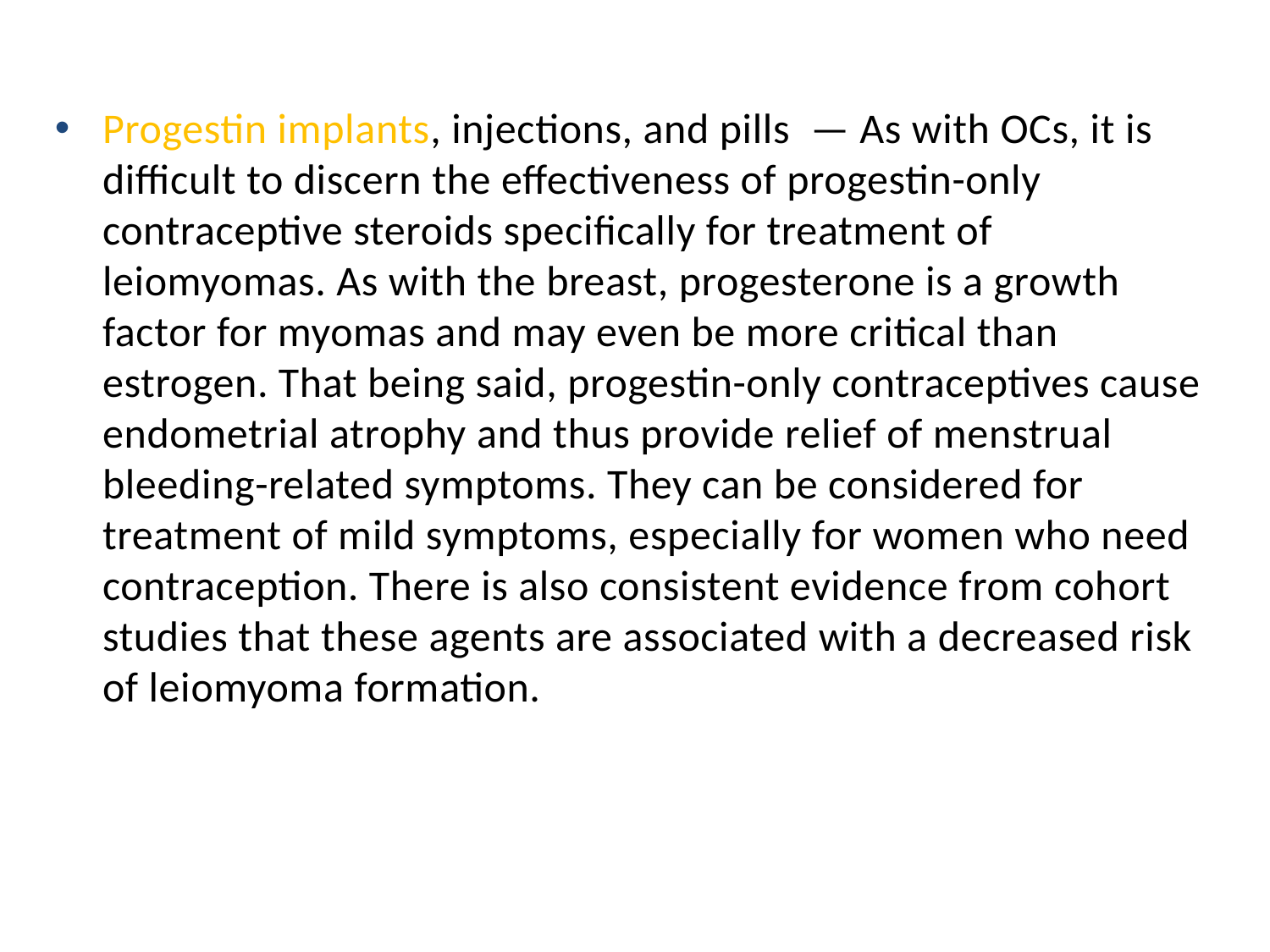

Progestin implants, injections, and pills  — As with OCs, it is difficult to discern the effectiveness of progestin-only contraceptive steroids specifically for treatment of leiomyomas. As with the breast, progesterone is a growth factor for myomas and may even be more critical than estrogen. That being said, progestin-only contraceptives cause endometrial atrophy and thus provide relief of menstrual bleeding-related symptoms. They can be considered for treatment of mild symptoms, especially for women who need contraception. There is also consistent evidence from cohort studies that these agents are associated with a decreased risk of leiomyoma formation.